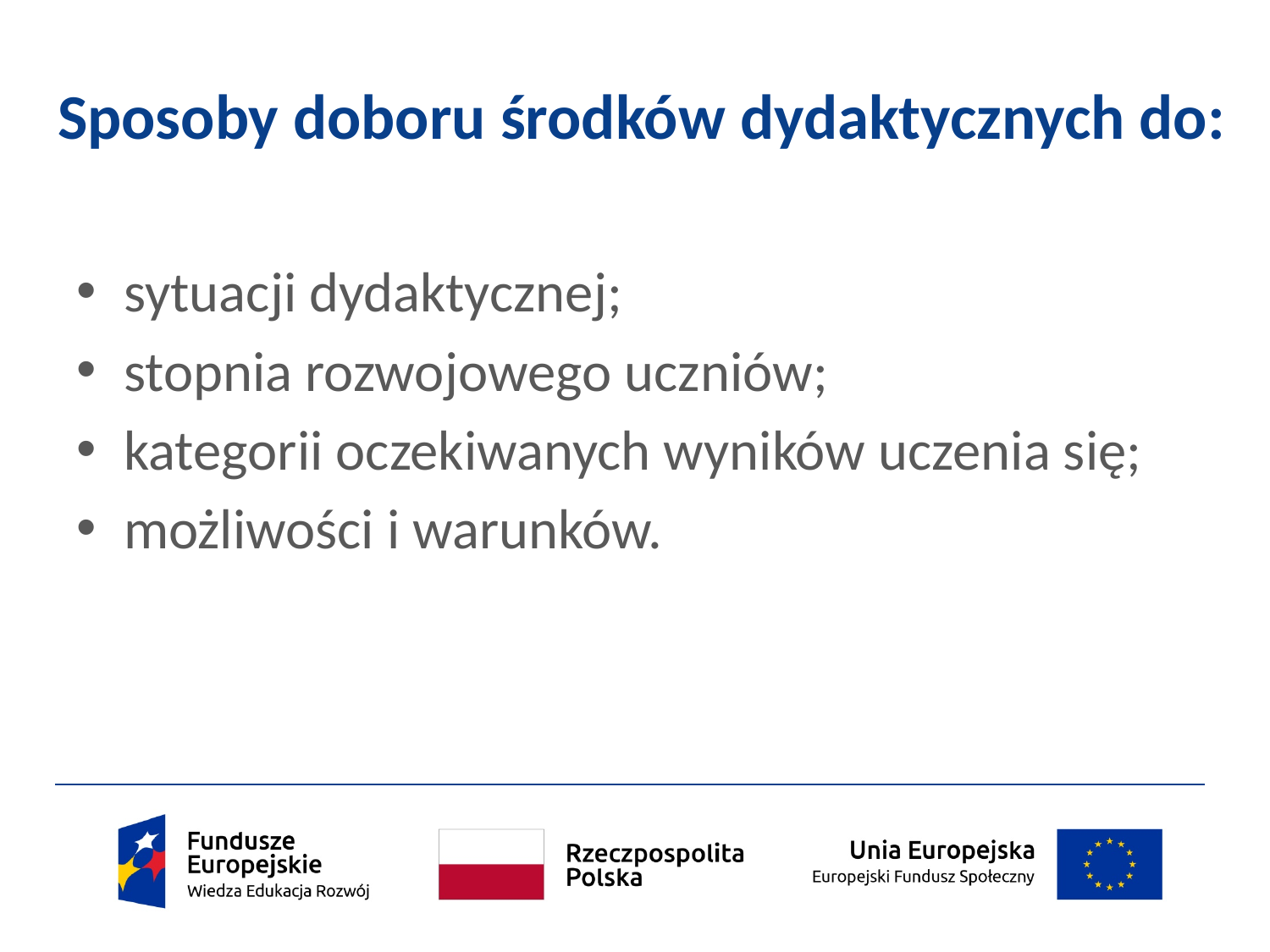

# Sposoby doboru środków dydaktycznych do:
sytuacji dydaktycznej;
stopnia rozwojowego uczniów;
kategorii oczekiwanych wyników uczenia się;
możliwości i warunków.